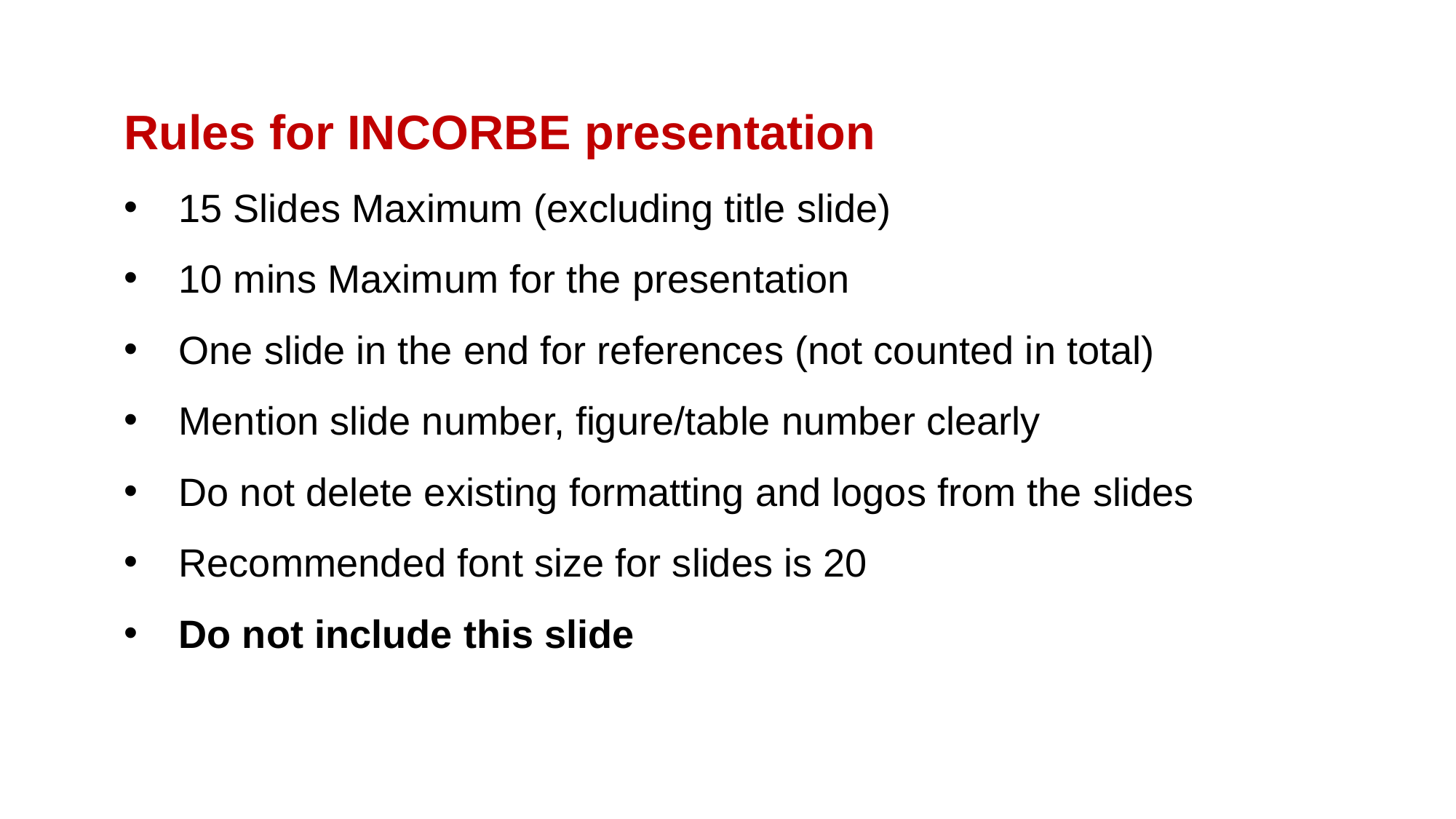

Rules for INCORBE presentation
15 Slides Maximum (excluding title slide)
10 mins Maximum for the presentation
One slide in the end for references (not counted in total)
Mention slide number, figure/table number clearly
Do not delete existing formatting and logos from the slides
Recommended font size for slides is 20
Do not include this slide